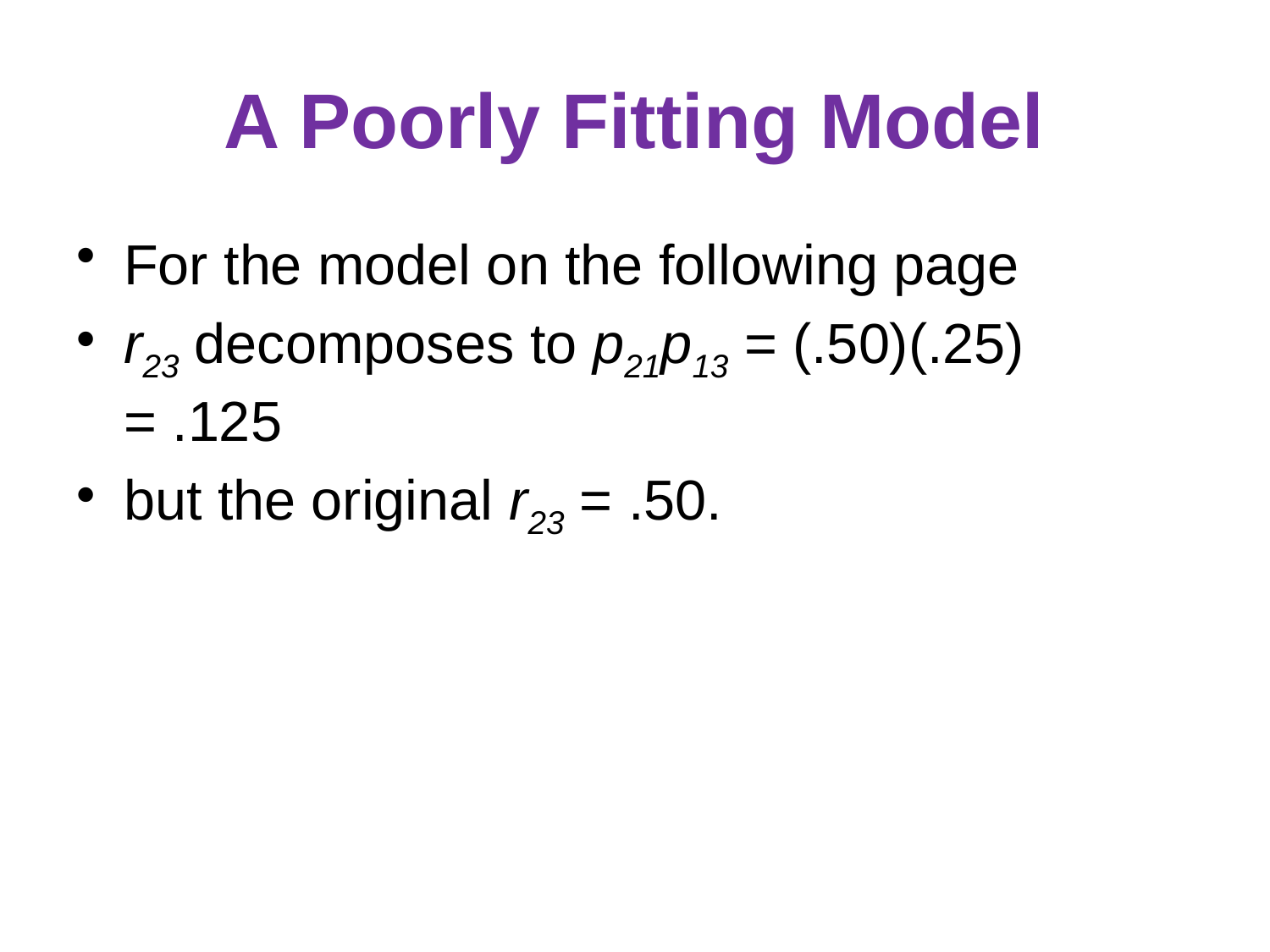

# A Poorly Fitting Model
For the model on the following page
r23 decomposes to p21p13 = (.50)(.25) = .125
but the original r23 = .50.